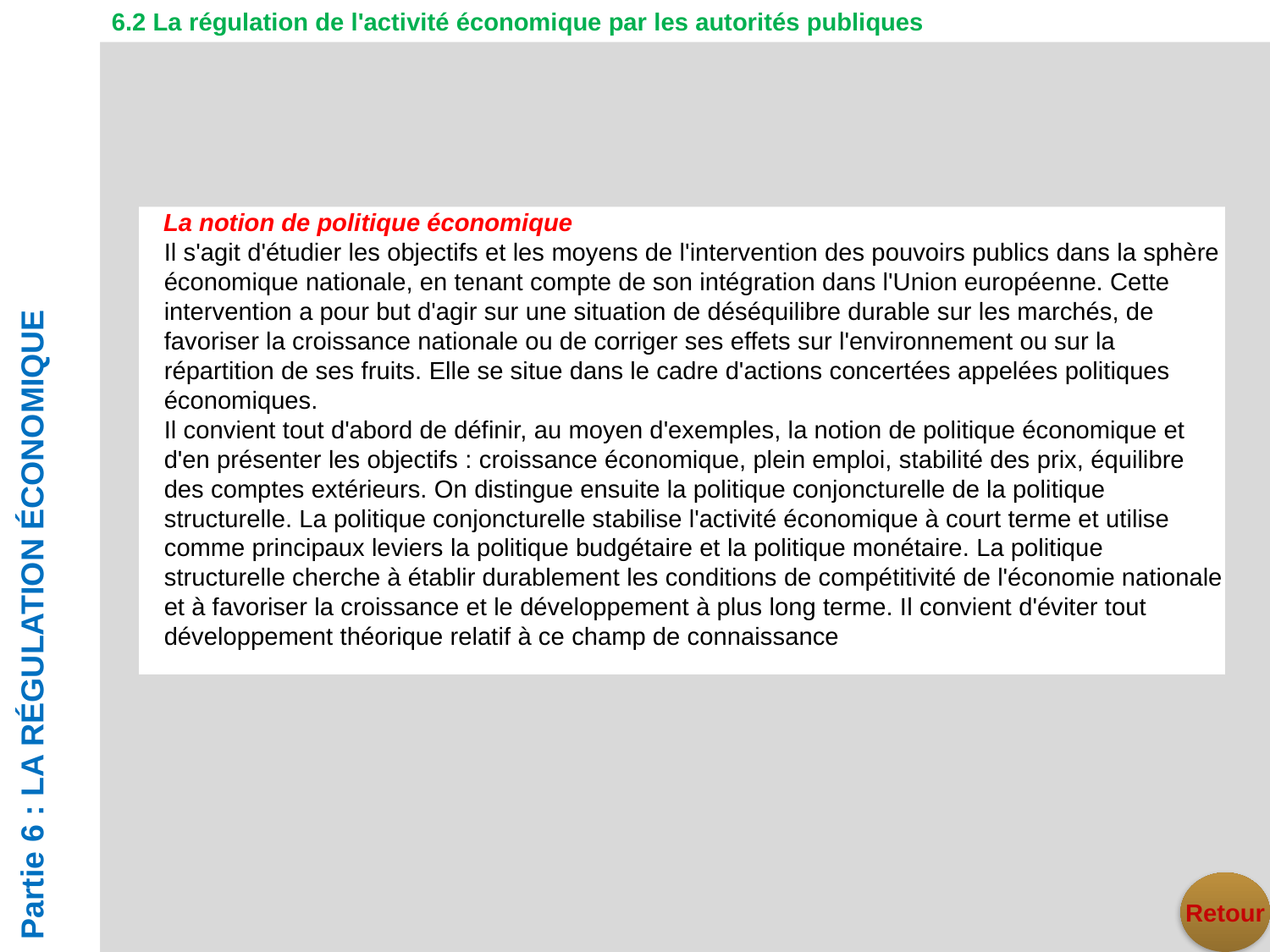

6.2 La régulation de l'activité économique par les autorités publiques
La notion de politique économique
Il s'agit d'étudier les objectifs et les moyens de l'intervention des pouvoirs publics dans la sphère économique nationale, en tenant compte de son intégration dans l'Union européenne. Cette intervention a pour but d'agir sur une situation de déséquilibre durable sur les marchés, de favoriser la croissance nationale ou de corriger ses effets sur l'environnement ou sur la répartition de ses fruits. Elle se situe dans le cadre d'actions concertées appelées politiques économiques.
Il convient tout d'abord de définir, au moyen d'exemples, la notion de politique économique et d'en présenter les objectifs : croissance économique, plein emploi, stabilité des prix, équilibre des comptes extérieurs. On distingue ensuite la politique conjoncturelle de la politique structurelle. La politique conjoncturelle stabilise l'activité économique à court terme et utilise comme principaux leviers la politique budgétaire et la politique monétaire. La politique structurelle cherche à établir durablement les conditions de compétitivité de l'économie nationale et à favoriser la croissance et le développement à plus long terme. Il convient d'éviter tout développement théorique relatif à ce champ de connaissance
Partie 6 : LA RÉGULATION ÉCONOMIQUE

Retour